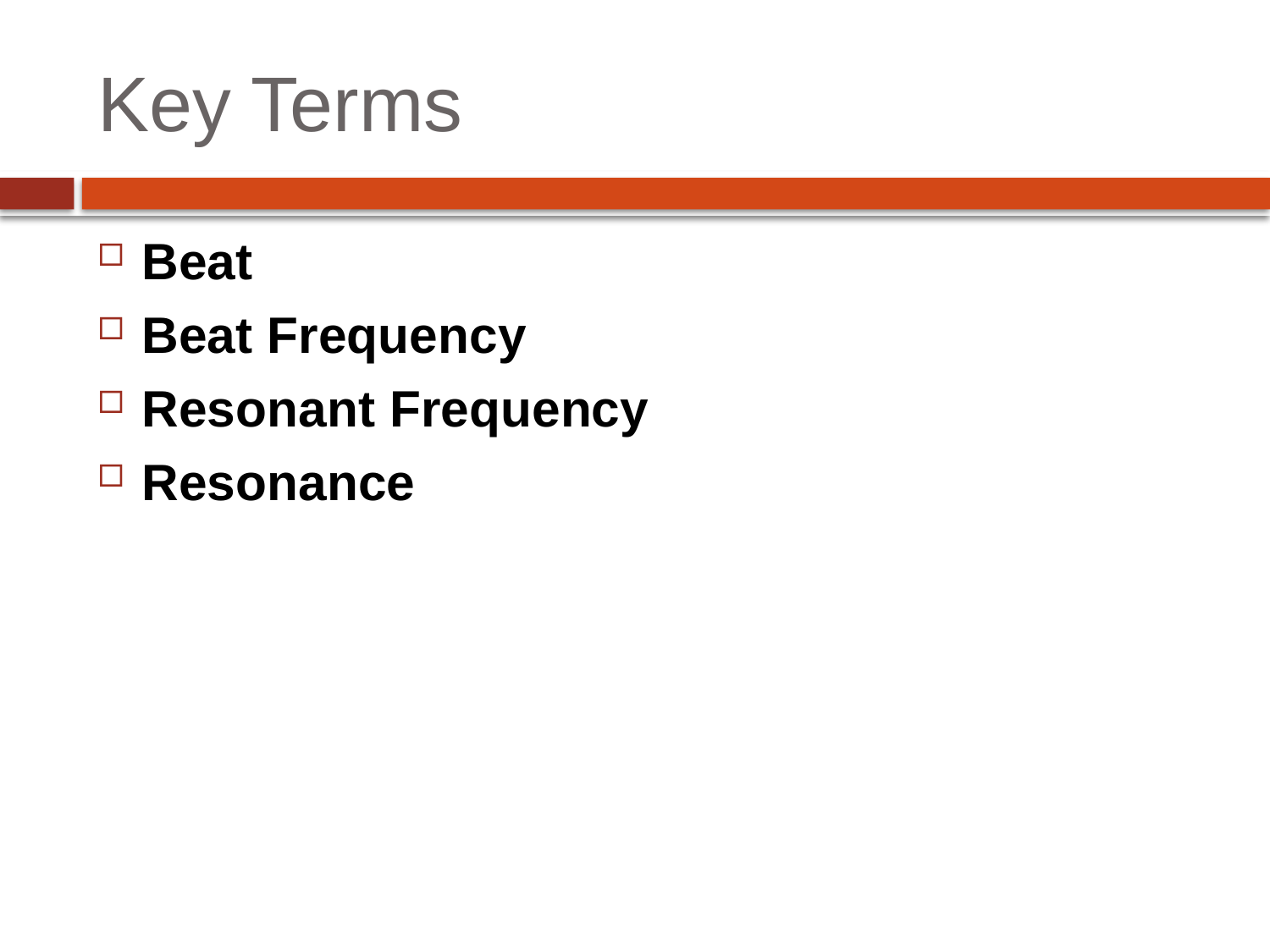

# Key Terms
Beat
Beat Frequency
Resonant Frequency
Resonance